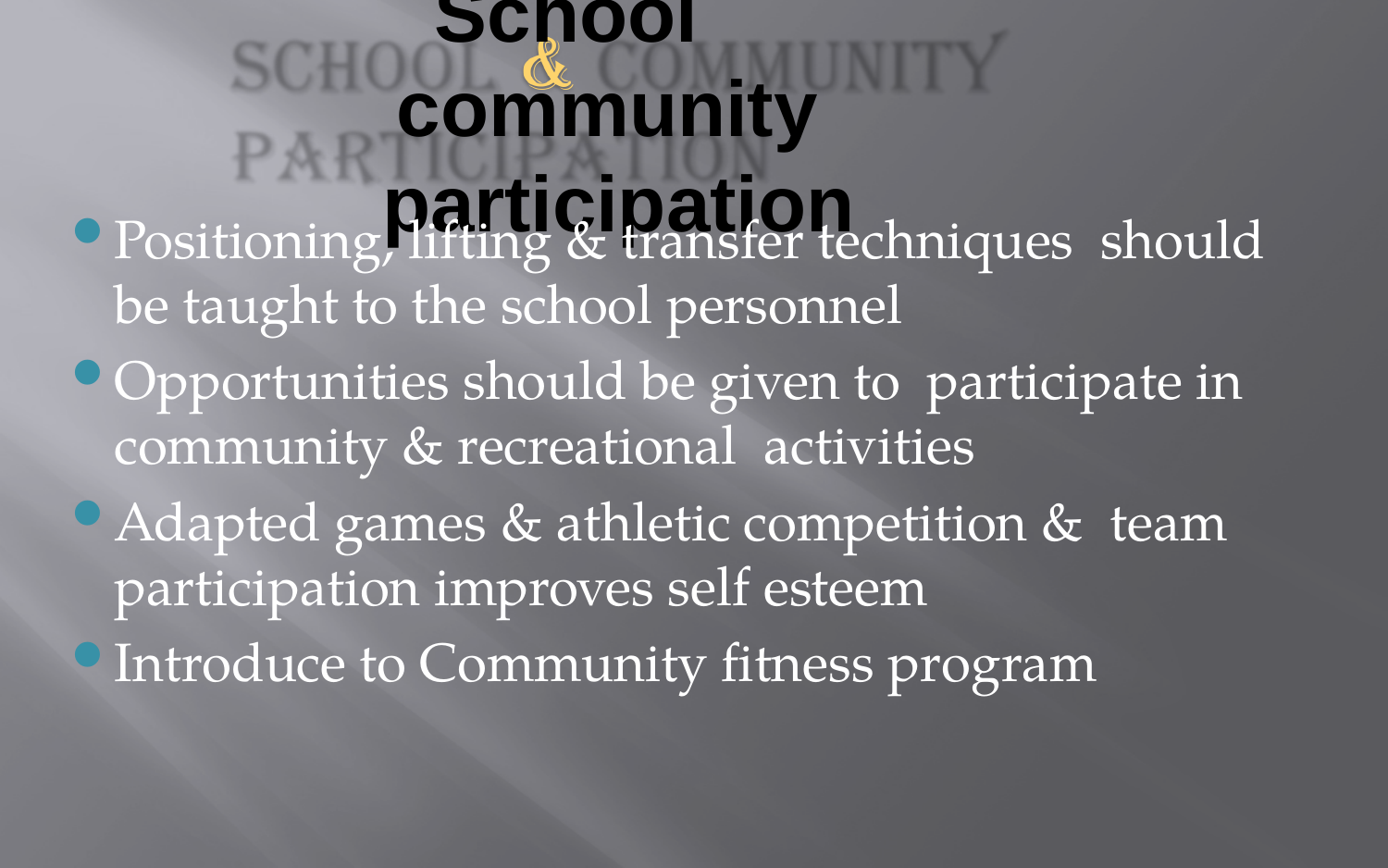

# School	community  participation

Positioning, lifting & transfer techniques  should be taught to the school personnel
Opportunities should be given to  participate in community & recreational  activities
Adapted games & athletic competition &  team participation improves self esteem
Introduce to Community fitness program